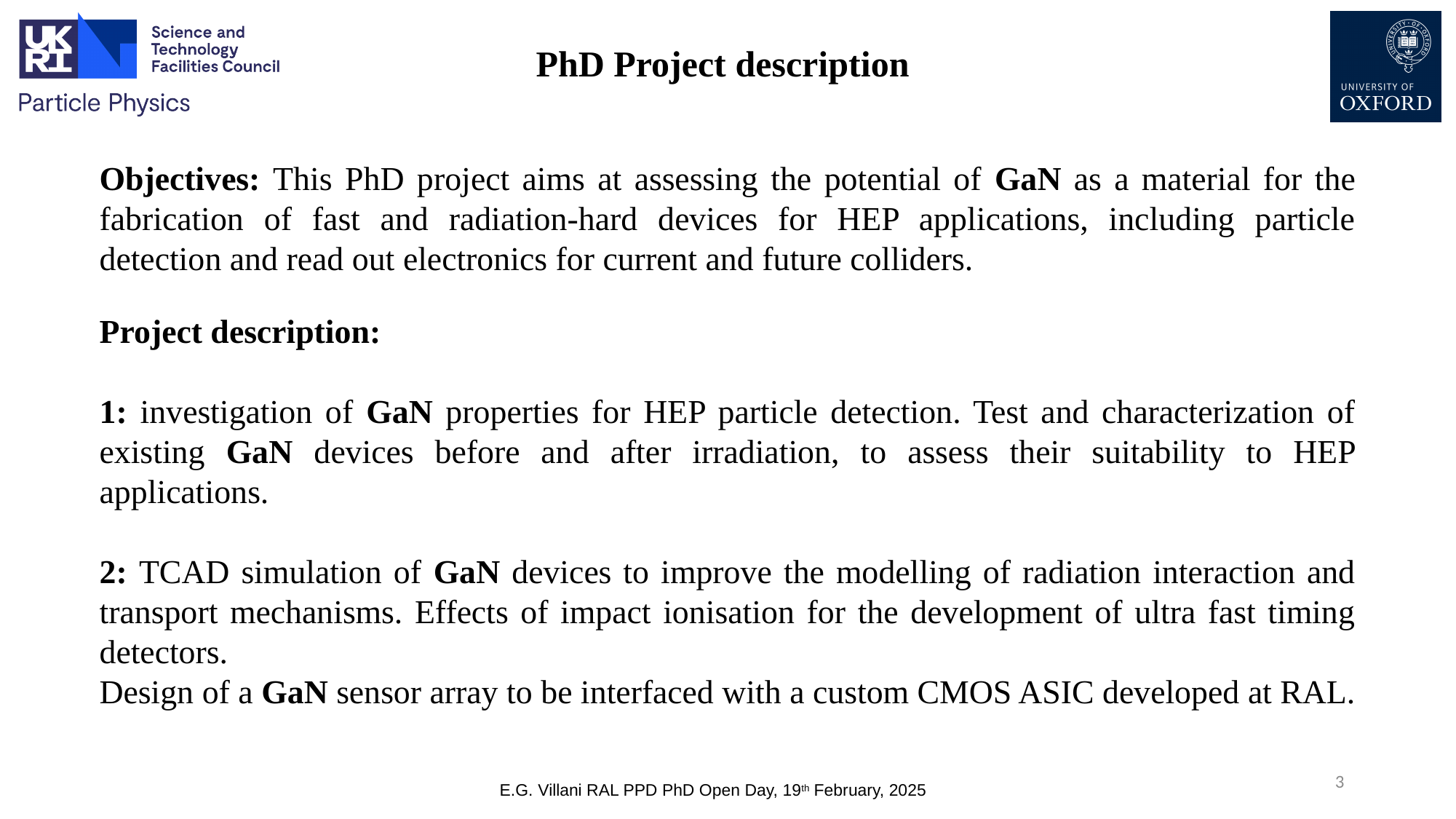

PhD Project description

Objectives: This PhD project aims at assessing the potential of GaN as a material for the fabrication of fast and radiation-hard devices for HEP applications, including particle detection and read out electronics for current and future colliders.

Project description:
1: investigation of GaN properties for HEP particle detection. Test and characterization of existing GaN devices before and after irradiation, to assess their suitability to HEP applications.

2: TCAD simulation of GaN devices to improve the modelling of radiation interaction and transport mechanisms. Effects of impact ionisation for the development of ultra fast timing detectors.
Design of a GaN sensor array to be interfaced with a custom CMOS ASIC developed at RAL.
3